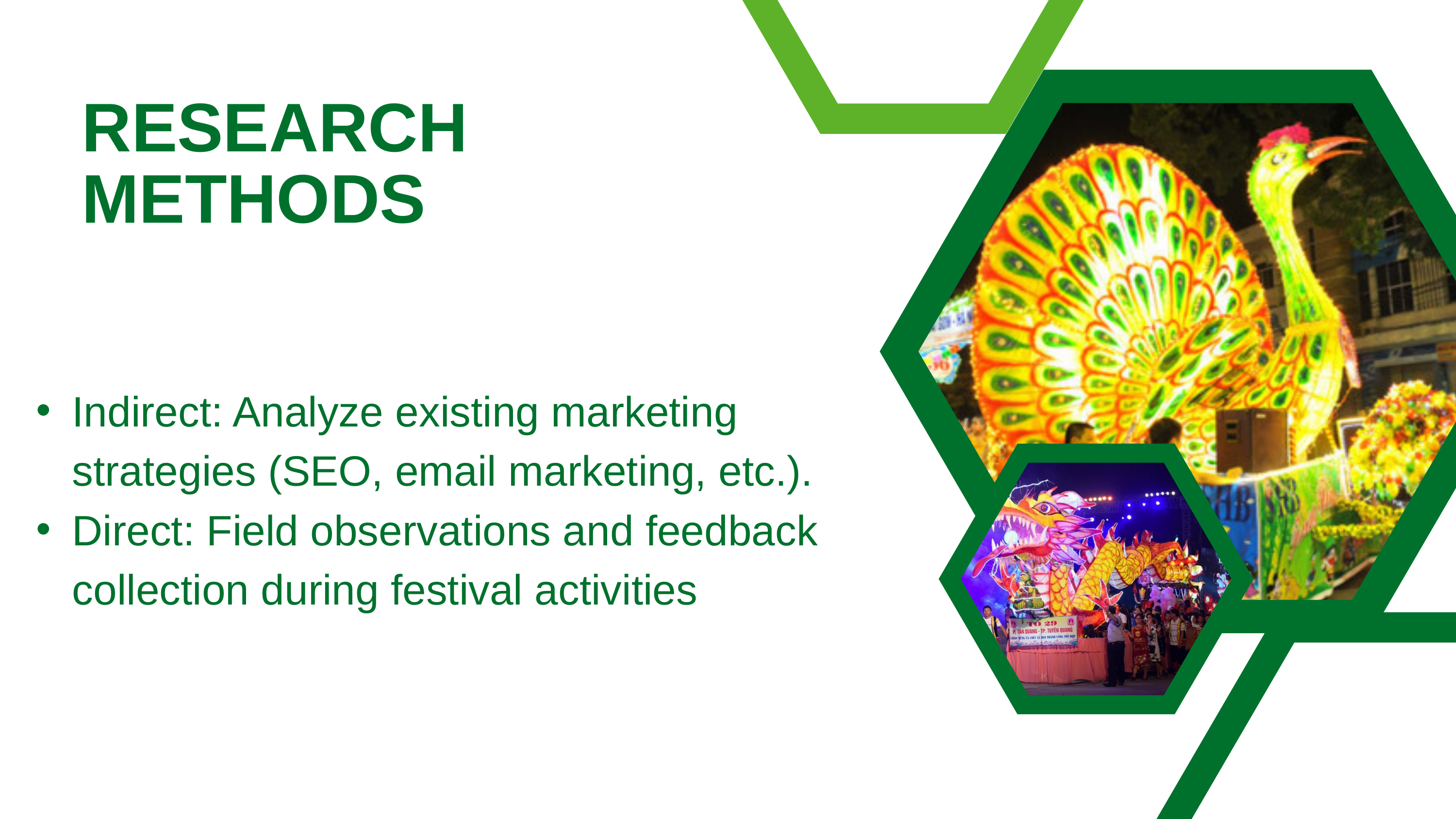

RESEARCH METHODS
Indirect: Analyze existing marketing strategies (SEO, email marketing, etc.).
Direct: Field observations and feedback collection during festival activities